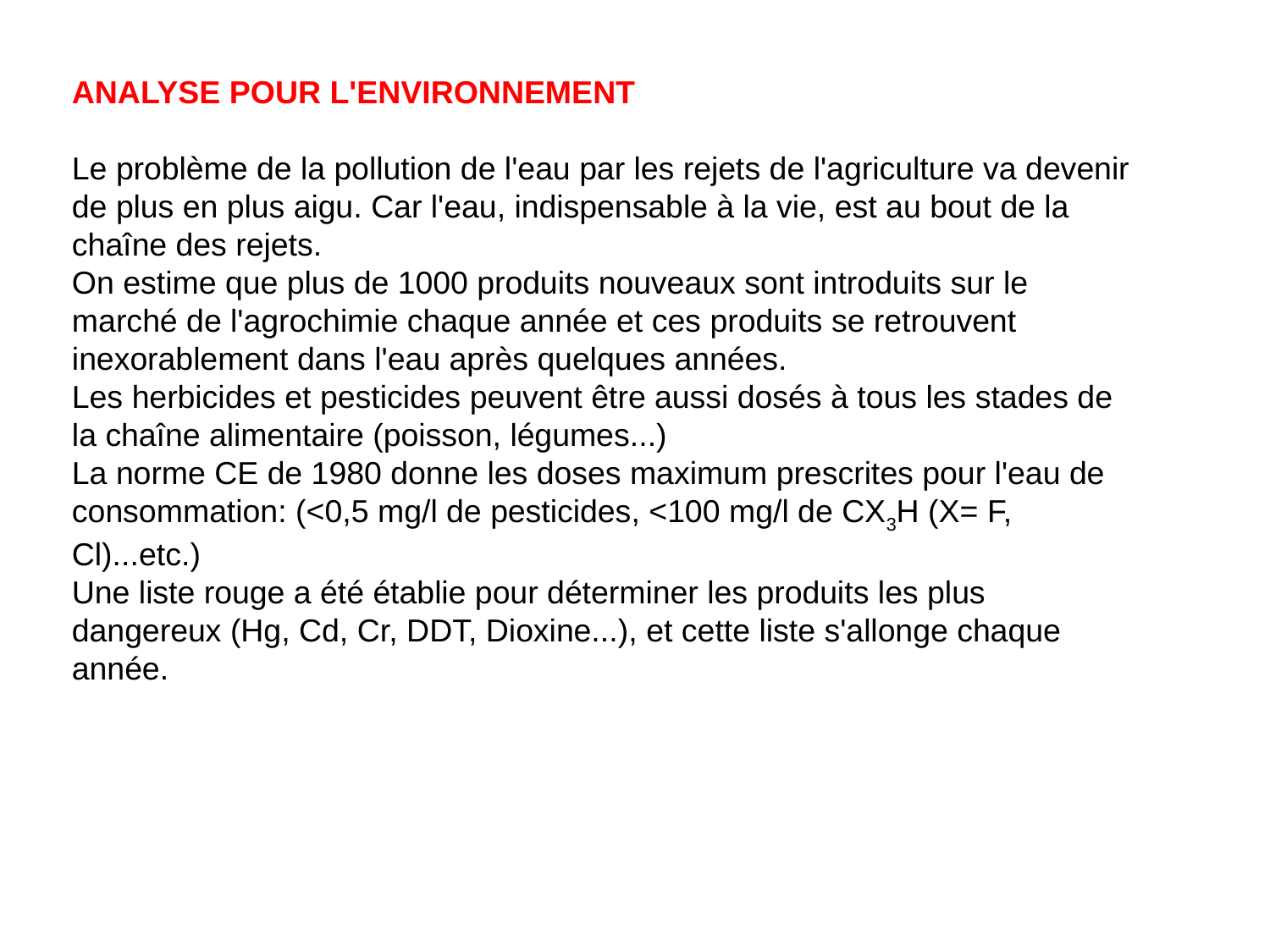

ANALYSE POUR L'ENVIRONNEMENT
Le problème de la pollution de l'eau par les rejets de l'agriculture va devenir de plus en plus aigu. Car l'eau, indispensable à la vie, est au bout de la chaîne des rejets.
On estime que plus de 1000 produits nouveaux sont introduits sur le marché de l'agrochimie chaque année et ces produits se retrouvent inexorablement dans l'eau après quelques années.
Les herbicides et pesticides peuvent être aussi dosés à tous les stades de la chaîne alimentaire (poisson, légumes...)
La norme CE de 1980 donne les doses maximum prescrites pour l'eau de consommation: (<0,5 mg/l de pesticides, <100 mg/l de CX3H (X= F, Cl)...etc.)
Une liste rouge a été établie pour déterminer les produits les plus dangereux (Hg, Cd, Cr, DDT, Dioxine...), et cette liste s'allonge chaque année.